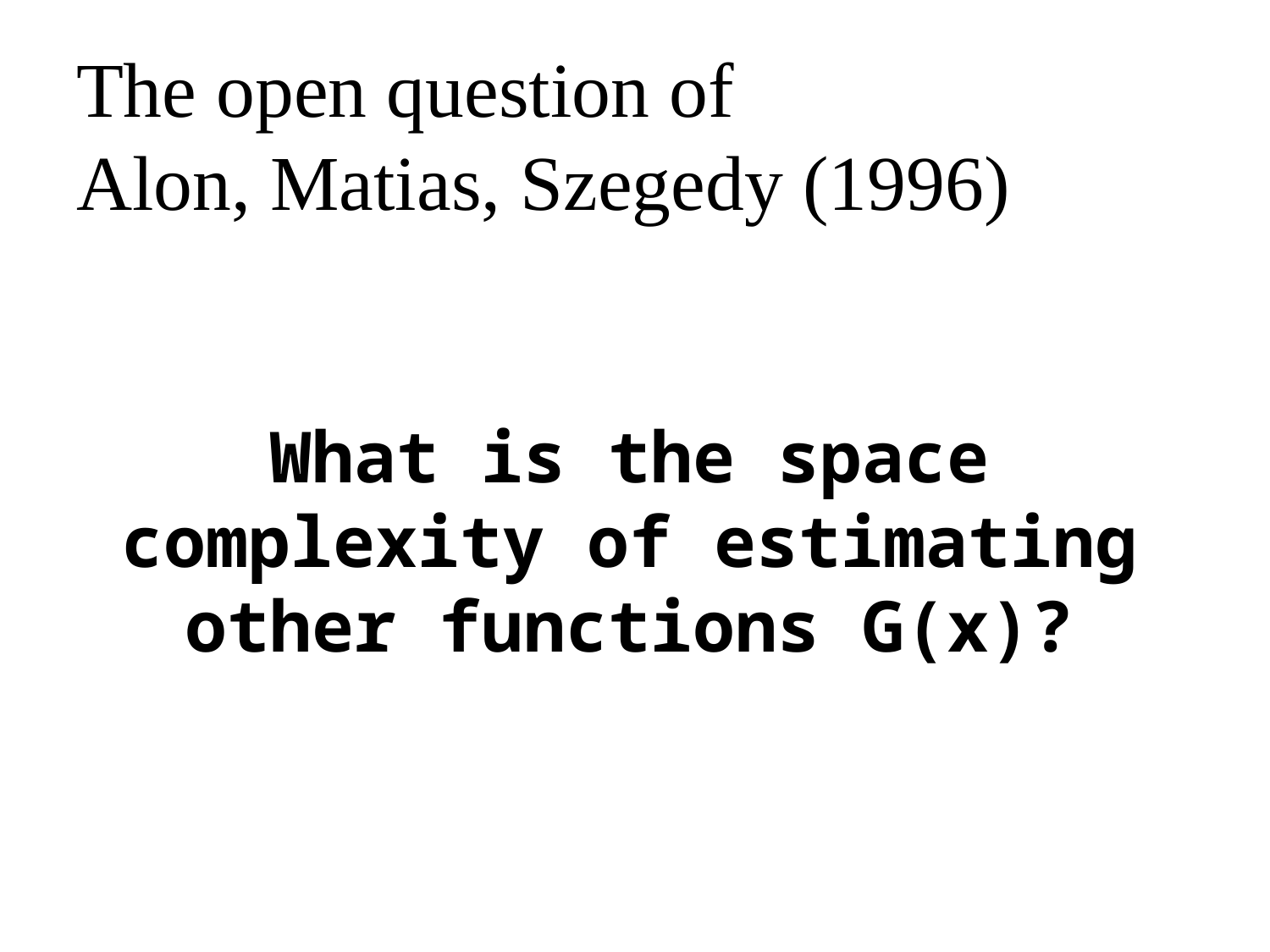

# The open question of Alon, Matias, Szegedy (1996)

What is the space complexity of estimating other functions G(x)?